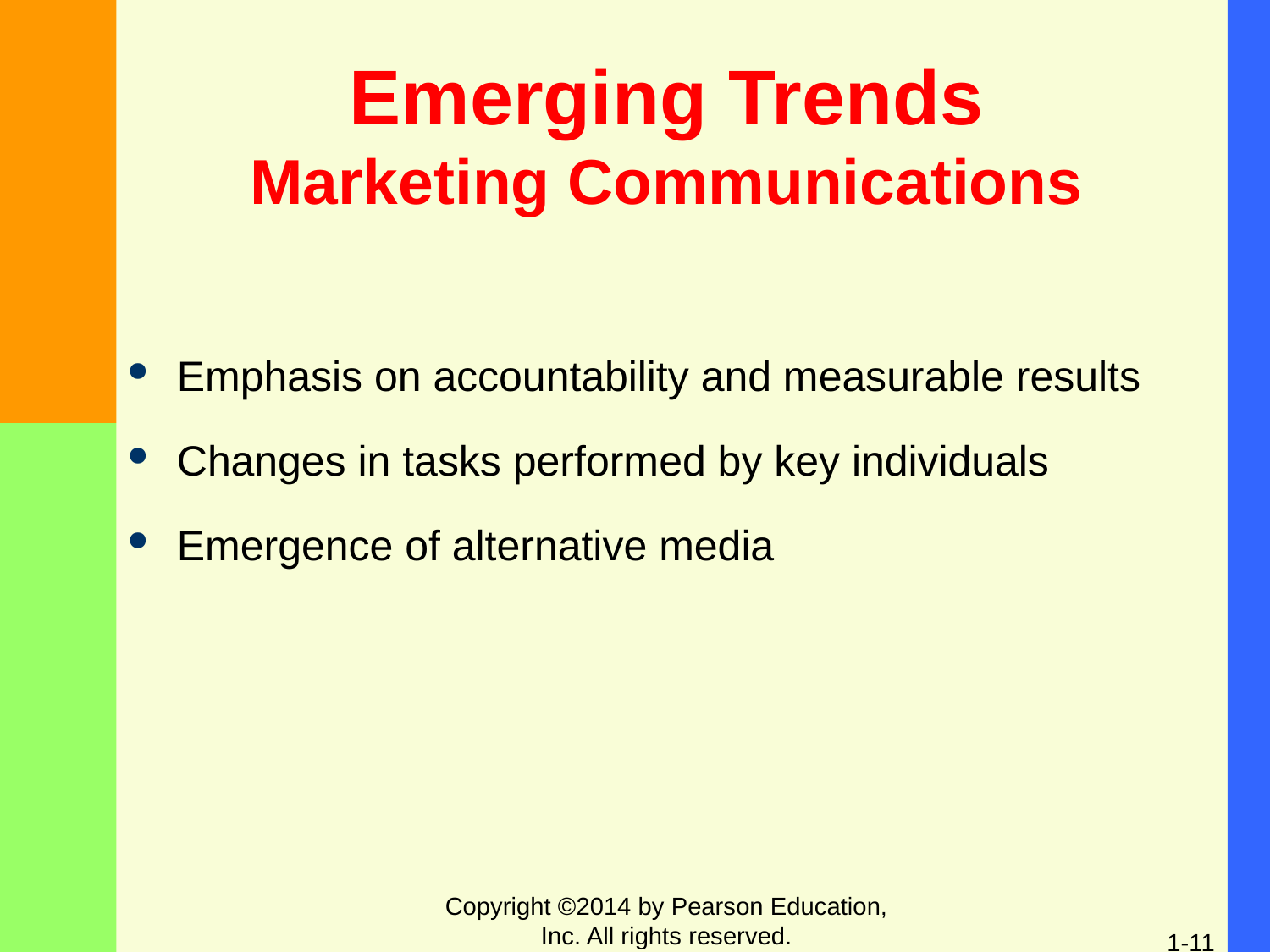

# Emerging Trends Marketing Communications
Emphasis on accountability and measurable results
Changes in tasks performed by key individuals
Emergence of alternative media

Copyright ©2014 by Pearson Education, Inc. All rights reserved.
1-11